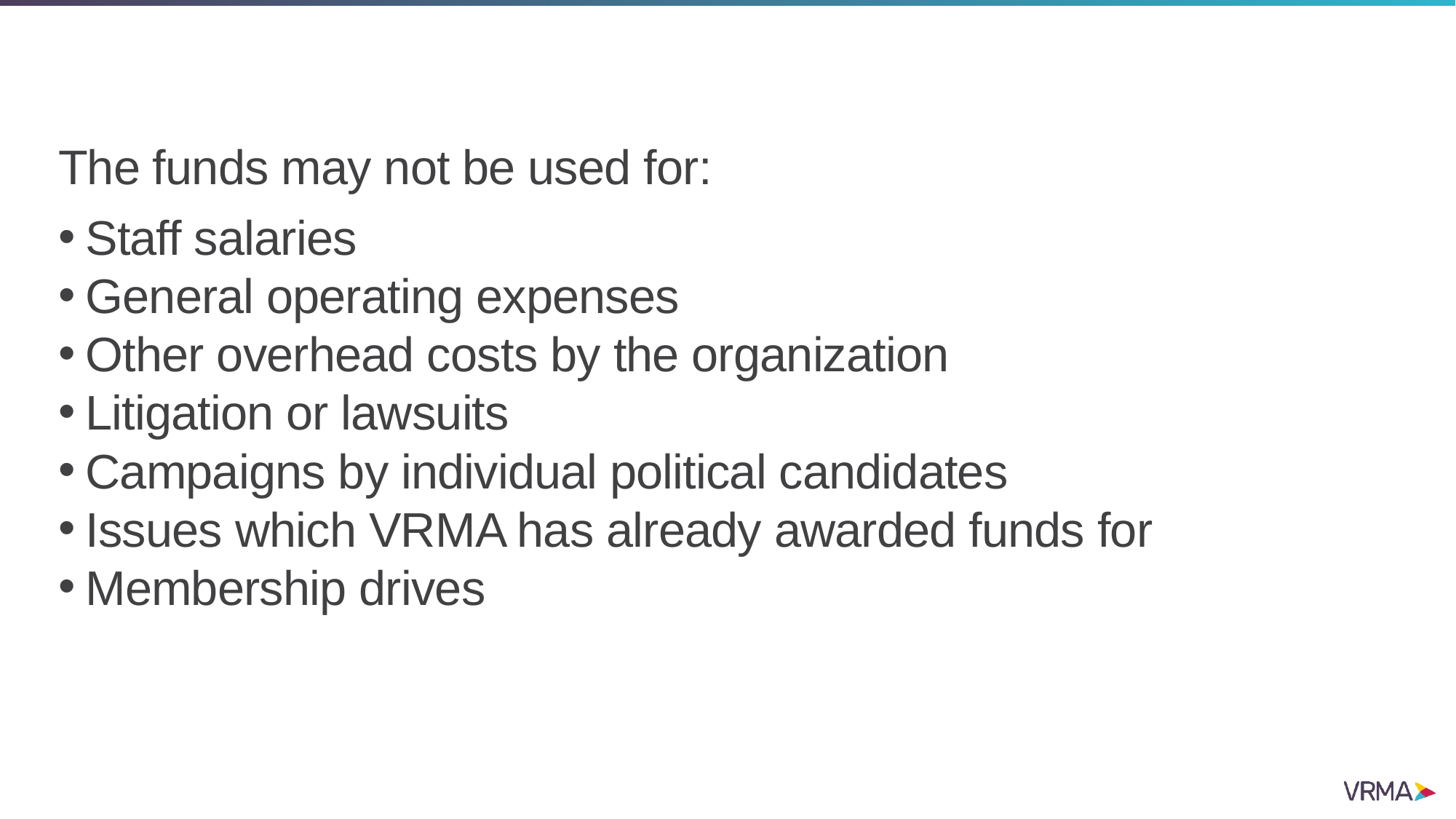

The funds may not be used for:
Staff salaries
General operating expenses
Other overhead costs by the organization
Litigation or lawsuits
Campaigns by individual political candidates
Issues which VRMA has already awarded funds for
Membership drives